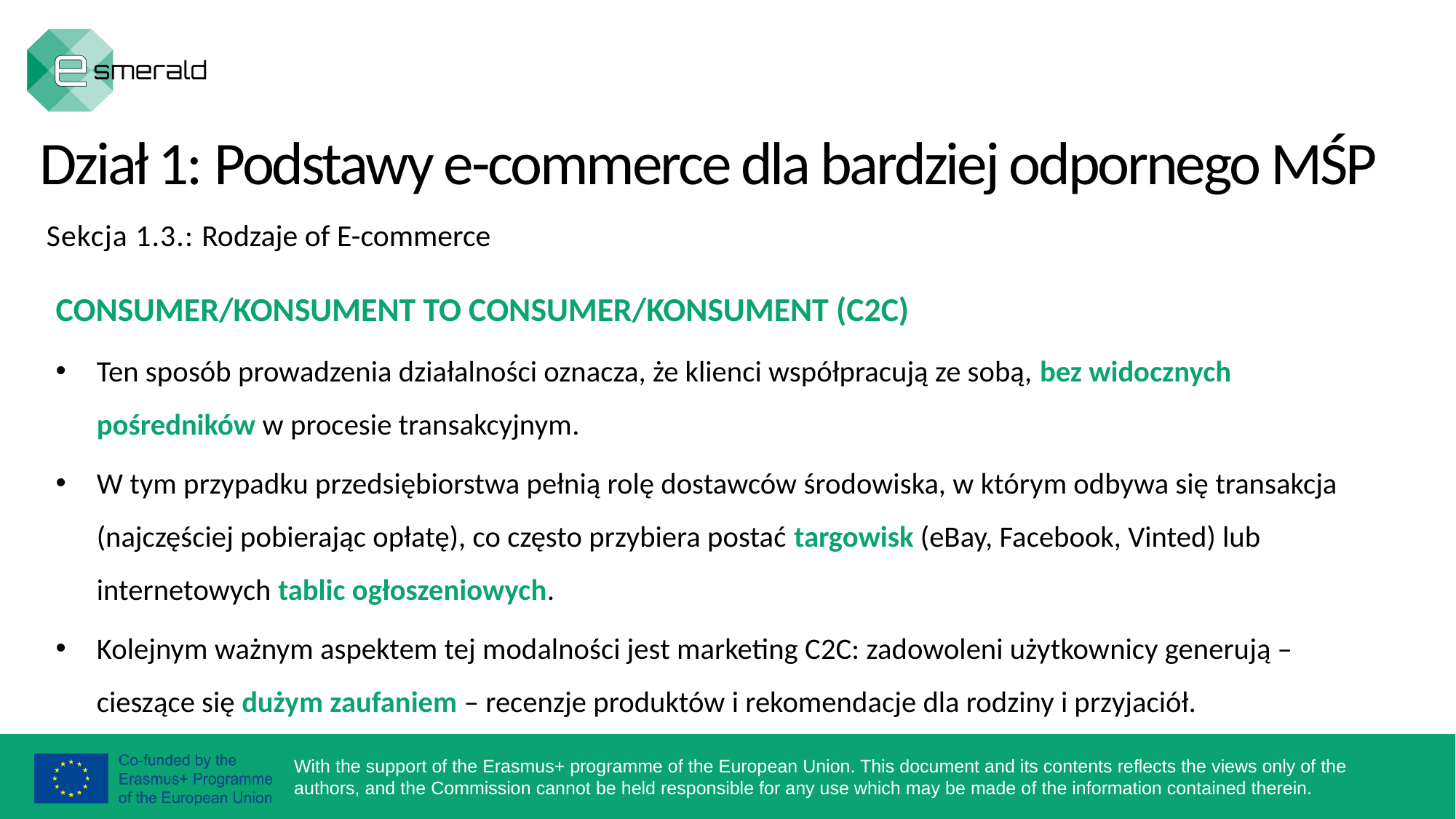

Dział 1: Podstawy e-commerce dla bardziej odpornego MŚP
Sekcja 1.3.: Rodzaje of E-commerce
CONSUMER/KONSUMENT TO CONSUMER/KONSUMENT (C2C)
Ten sposób prowadzenia działalności oznacza, że klienci współpracują ze sobą, bez widocznych pośredników w procesie transakcyjnym.
W tym przypadku przedsiębiorstwa pełnią rolę dostawców środowiska, w którym odbywa się transakcja (najczęściej pobierając opłatę), co często przybiera postać targowisk (eBay, Facebook, Vinted) lub internetowych tablic ogłoszeniowych.
Kolejnym ważnym aspektem tej modalności jest marketing C2C: zadowoleni użytkownicy generują – cieszące się dużym zaufaniem – recenzje produktów i rekomendacje dla rodziny i przyjaciół.